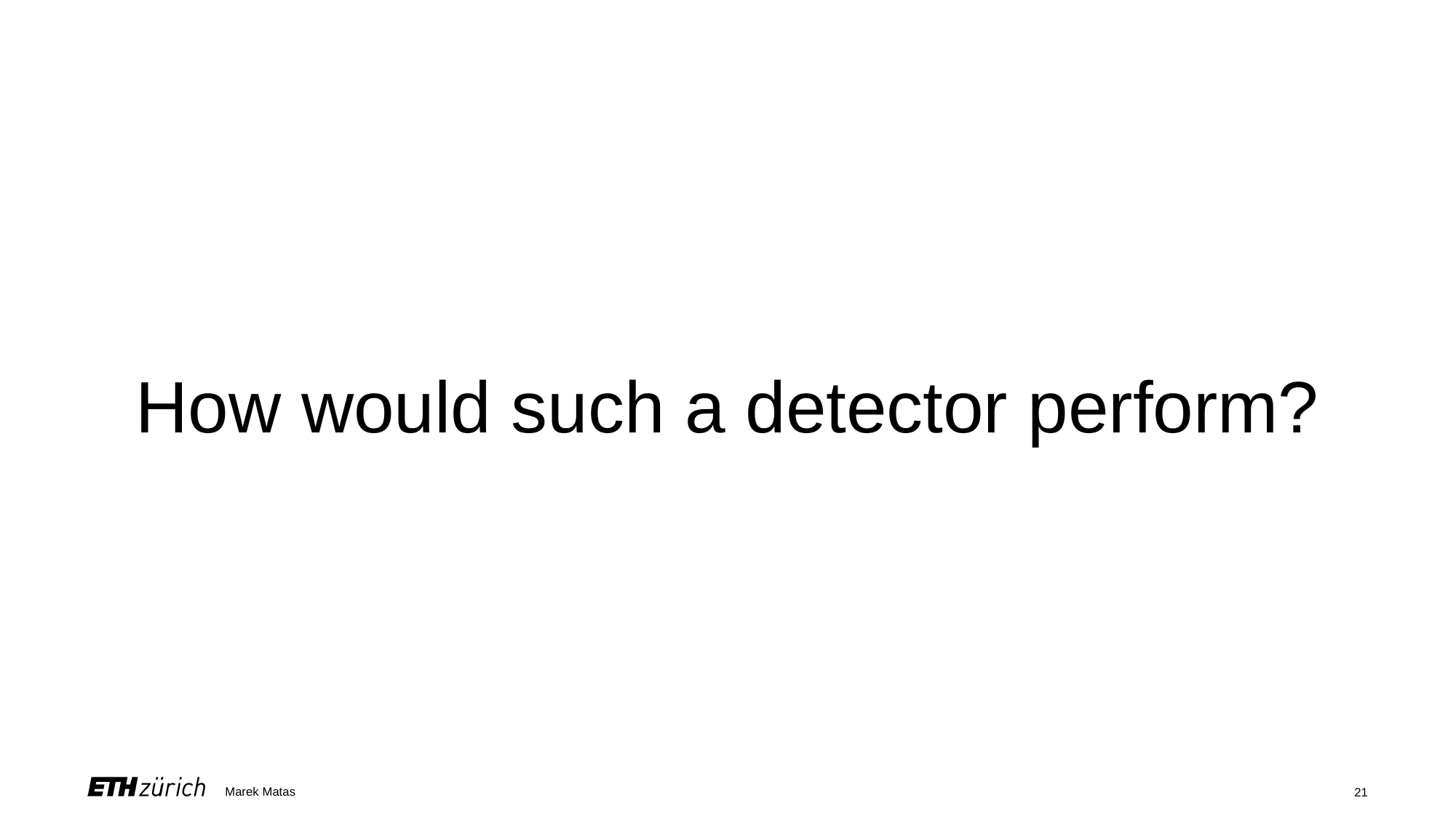

# How would such a detector perform?
Marek Matas
21